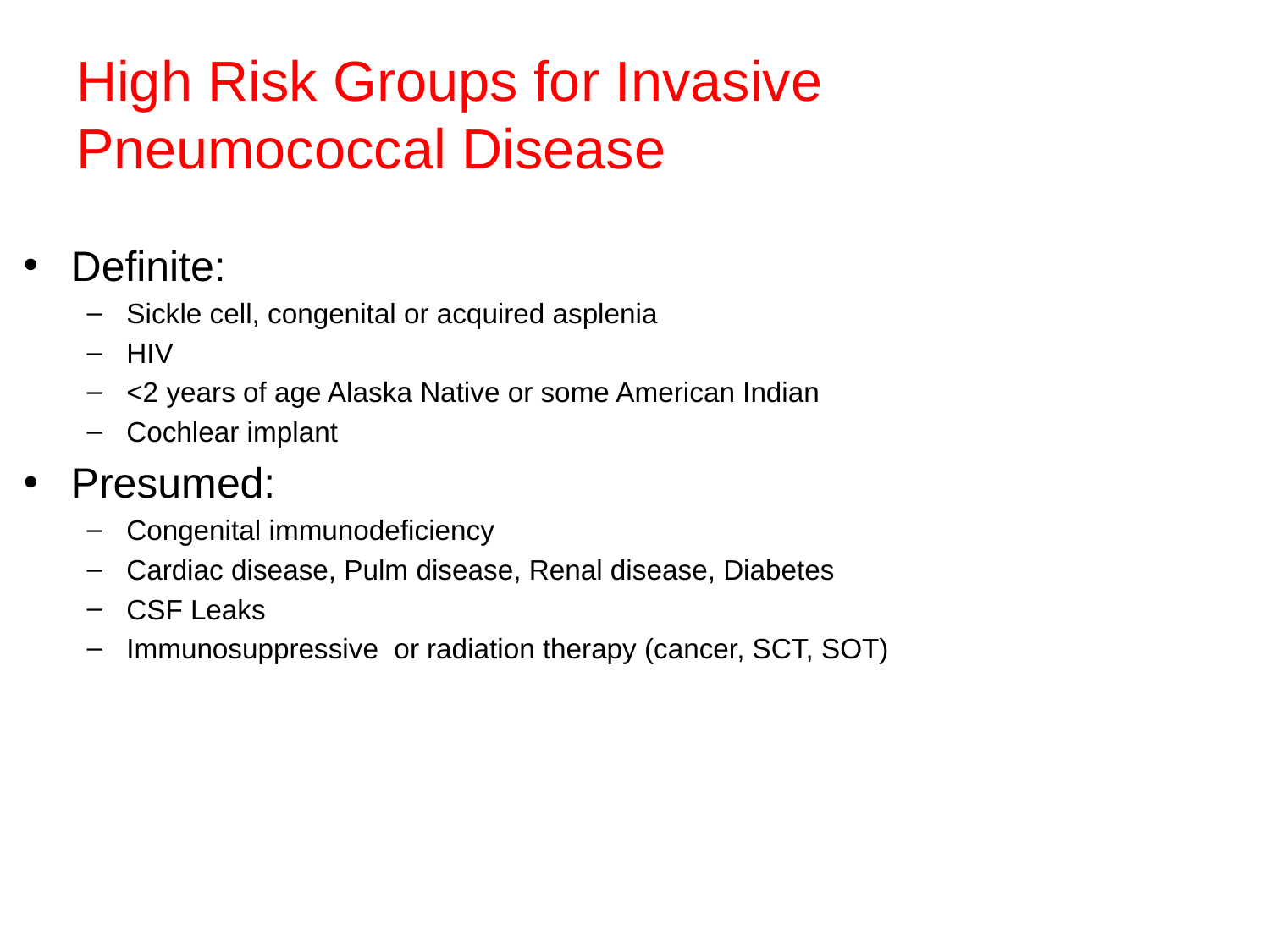

# High Risk Groups for Invasive Pneumococcal Disease
Definite:
Sickle cell, congenital or acquired asplenia
HIV
<2 years of age Alaska Native or some American Indian
Cochlear implant
Presumed:
Congenital immunodeficiency
Cardiac disease, Pulm disease, Renal disease, Diabetes
CSF Leaks
Immunosuppressive  or radiation therapy (cancer, SCT, SOT)